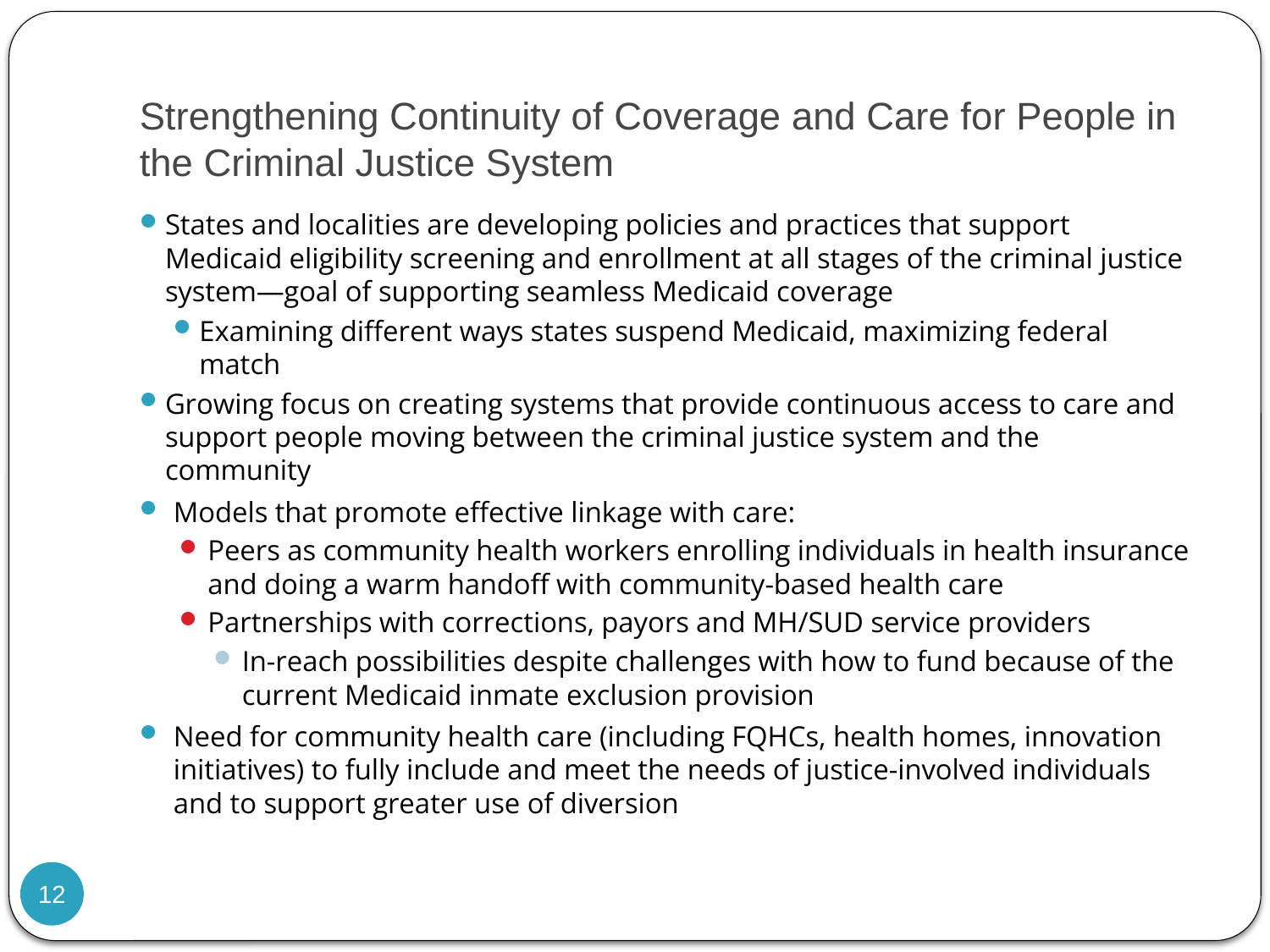

# Strengthening Continuity of Coverage and Care for People in the Criminal Justice System
States and localities are developing policies and practices that support Medicaid eligibility screening and enrollment at all stages of the criminal justice system—goal of supporting seamless Medicaid coverage
Examining different ways states suspend Medicaid, maximizing federal match
Growing focus on creating systems that provide continuous access to care and support people moving between the criminal justice system and the community
Models that promote effective linkage with care:
Peers as community health workers enrolling individuals in health insurance and doing a warm handoff with community-based health care
Partnerships with corrections, payors and MH/SUD service providers
In-reach possibilities despite challenges with how to fund because of the current Medicaid inmate exclusion provision
Need for community health care (including FQHCs, health homes, innovation initiatives) to fully include and meet the needs of justice-involved individuals and to support greater use of diversion

12